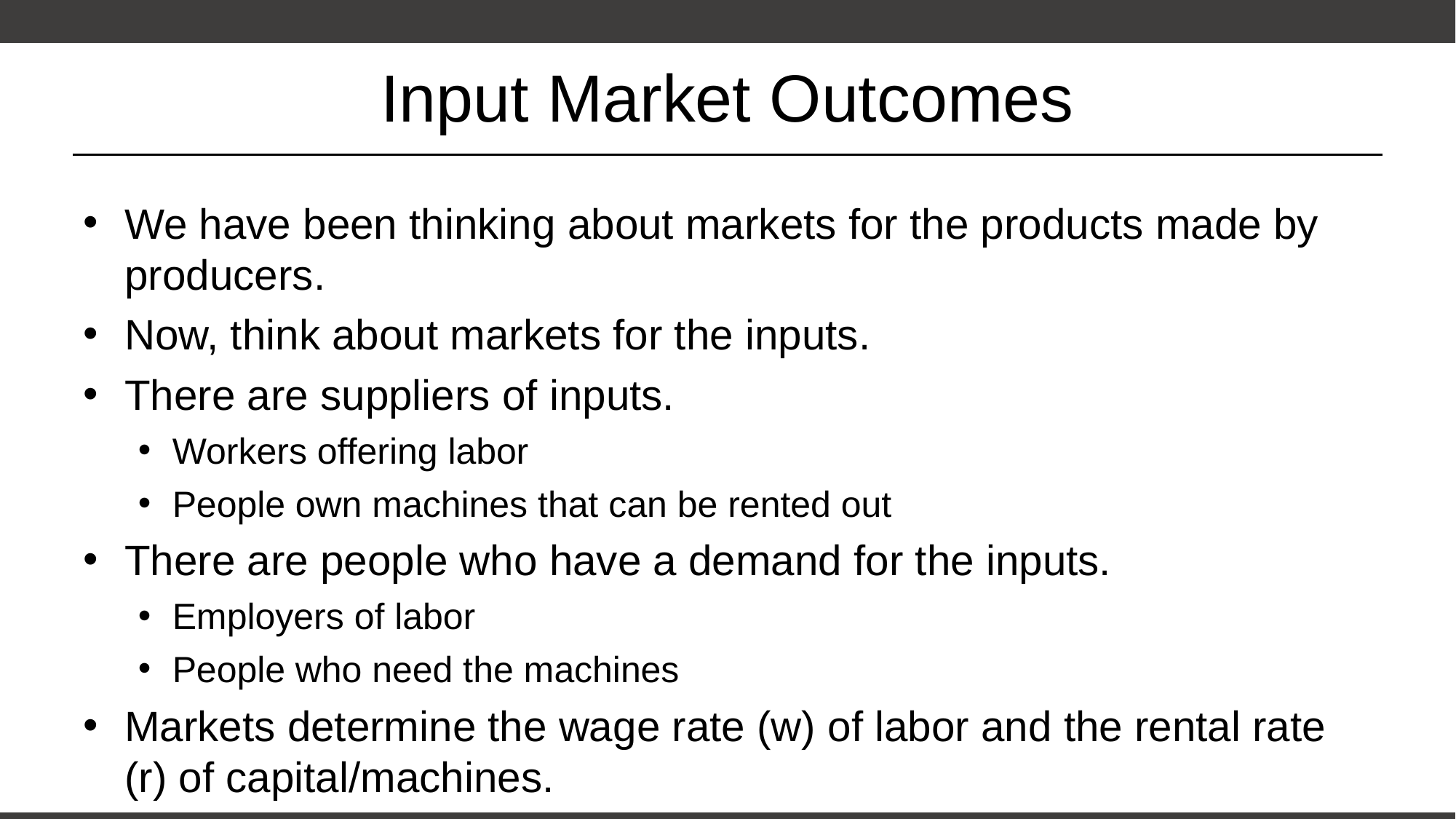

# Input Market Outcomes
We have been thinking about markets for the products made by producers.
Now, think about markets for the inputs.
There are suppliers of inputs.
Workers offering labor
People own machines that can be rented out
There are people who have a demand for the inputs.
Employers of labor
People who need the machines
Markets determine the wage rate (w) of labor and the rental rate (r) of capital/machines.